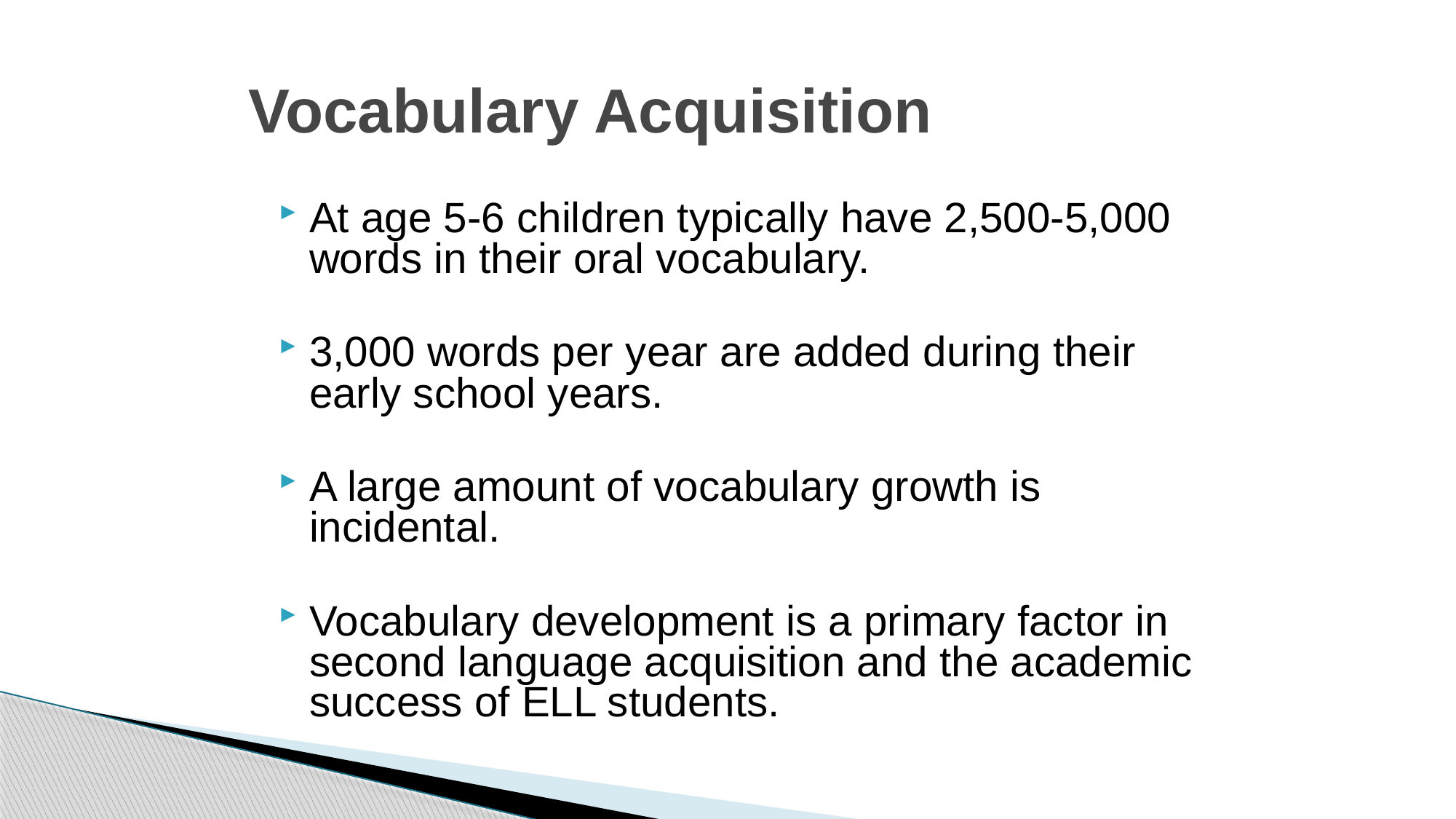

# Vocabulary Acquisition
At age 5-6 children typically have 2,500-5,000 words in their oral vocabulary.

3,000 words per year are added during their early school years.

A large amount of vocabulary growth is incidental.

Vocabulary development is a primary factor in second language acquisition and the academic success of ELL students.